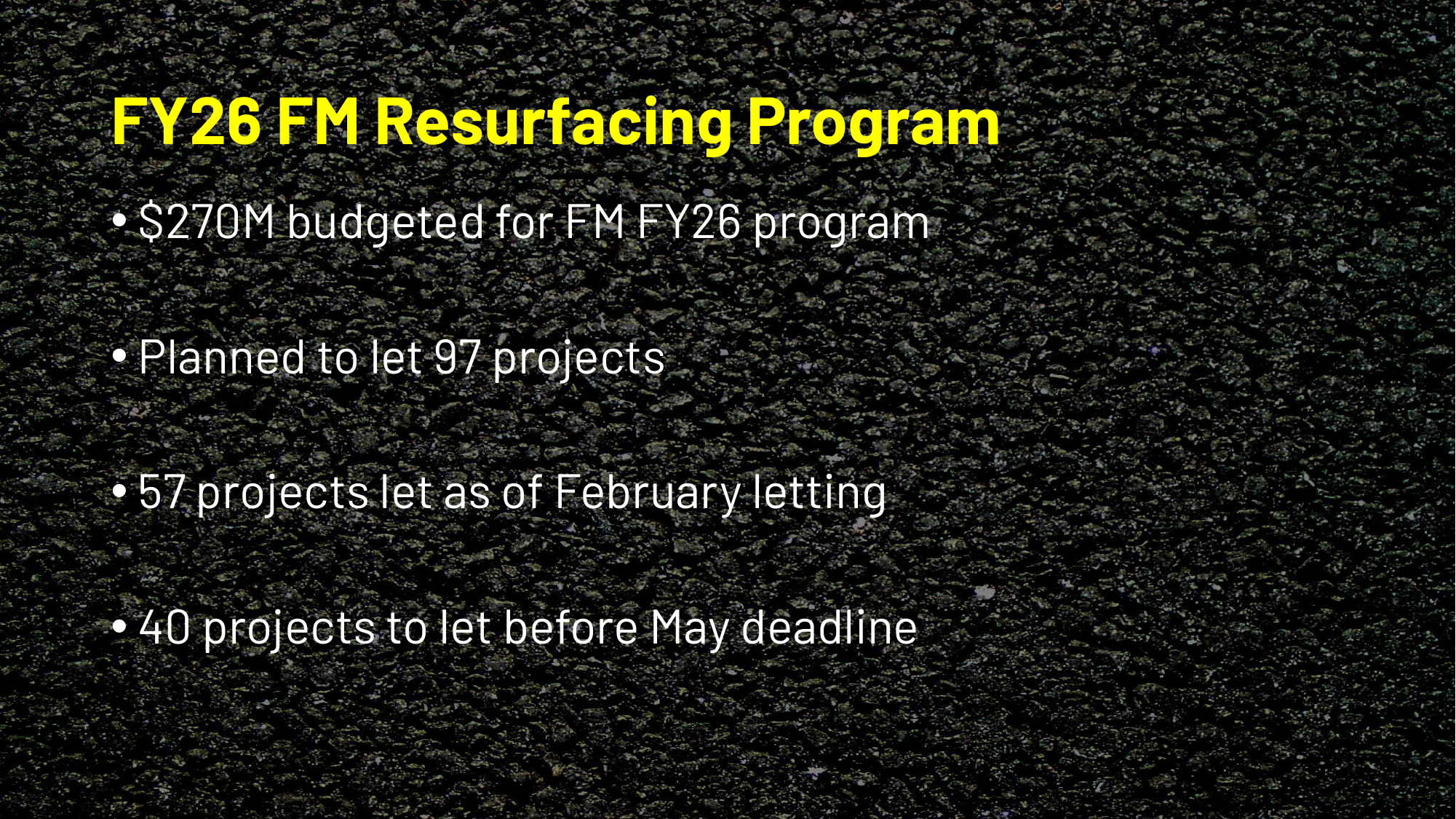

# FY26 FM Resurfacing Program
$270M budgeted for FM FY26 program

Planned to let 97 projects

57 projects let as of February letting

40 projects to let before May deadline